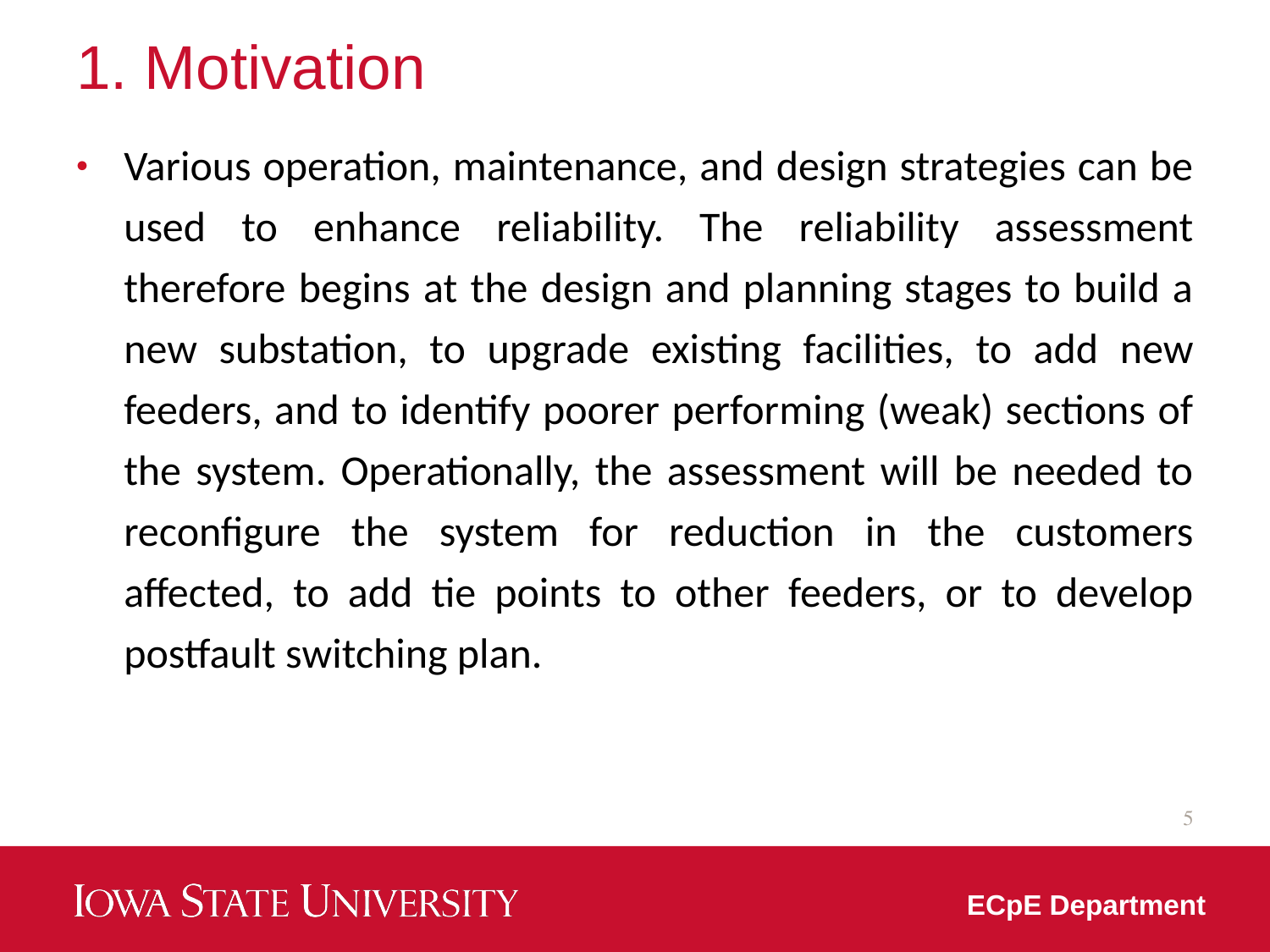

# 1. Motivation
Various operation, maintenance, and design strategies can be used to enhance reliability. The reliability assessment therefore begins at the design and planning stages to build a new substation, to upgrade existing facilities, to add new feeders, and to identify poorer performing (weak) sections of the system. Operationally, the assessment will be needed to reconfigure the system for reduction in the customers affected, to add tie points to other feeders, or to develop postfault switching plan.
5
ECpE Department